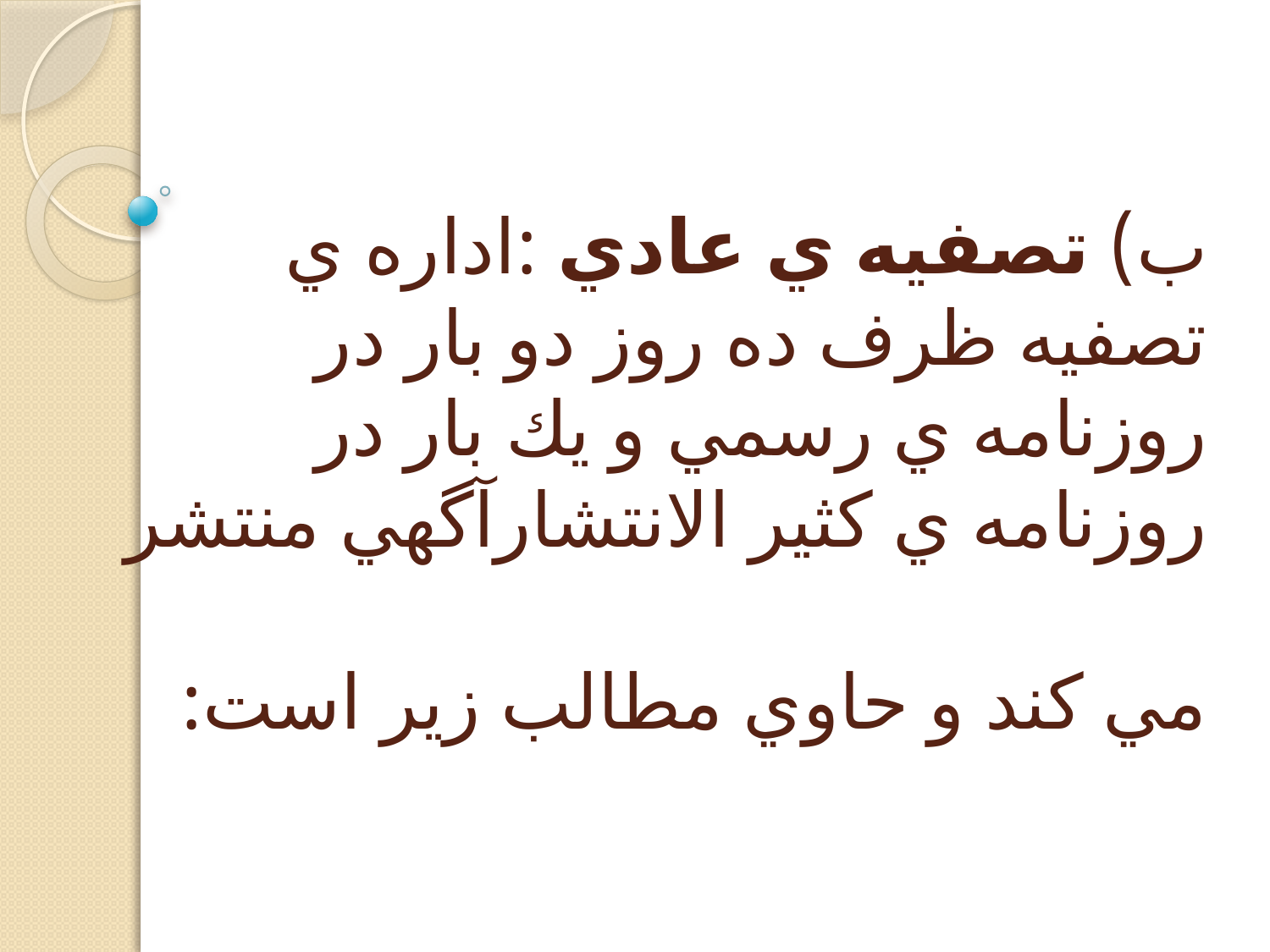

# ب) تصفيه ي عادي :اداره ي تصفيه ظرف ده روز دو بار در روزنامه ي رسمي و يك بار در روزنامه ي كثير الانتشارآگهي منتشر مي كند و حاوي مطالب زير است: